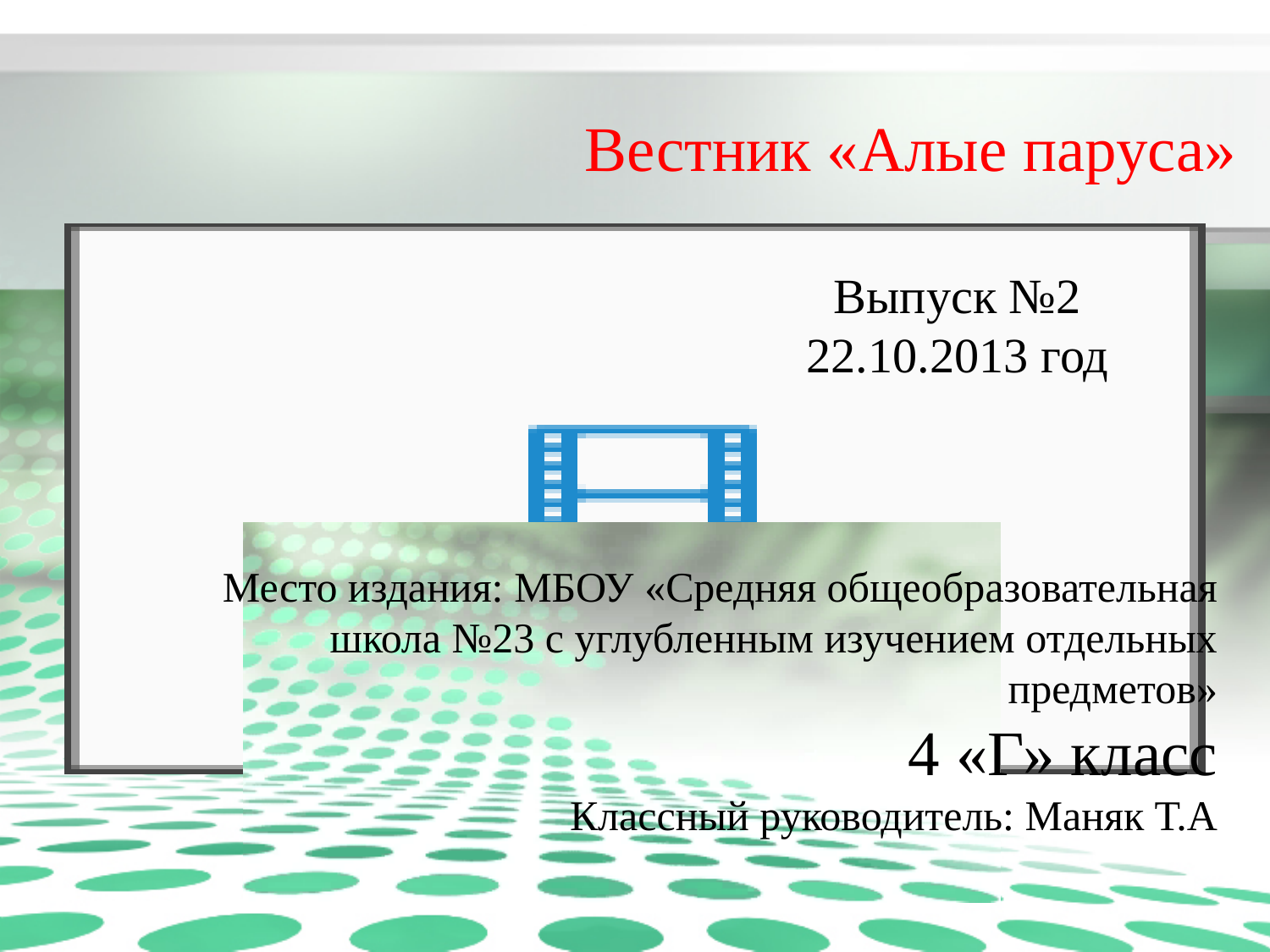

Вестник «Алые паруса»
Выпуск №2
22.10.2013 год
# Место издания: МБОУ «Средняя общеобразовательная школа №23 с углубленным изучением отдельных предметов» 4 «Г» класс Классный руководитель: Маняк Т.А